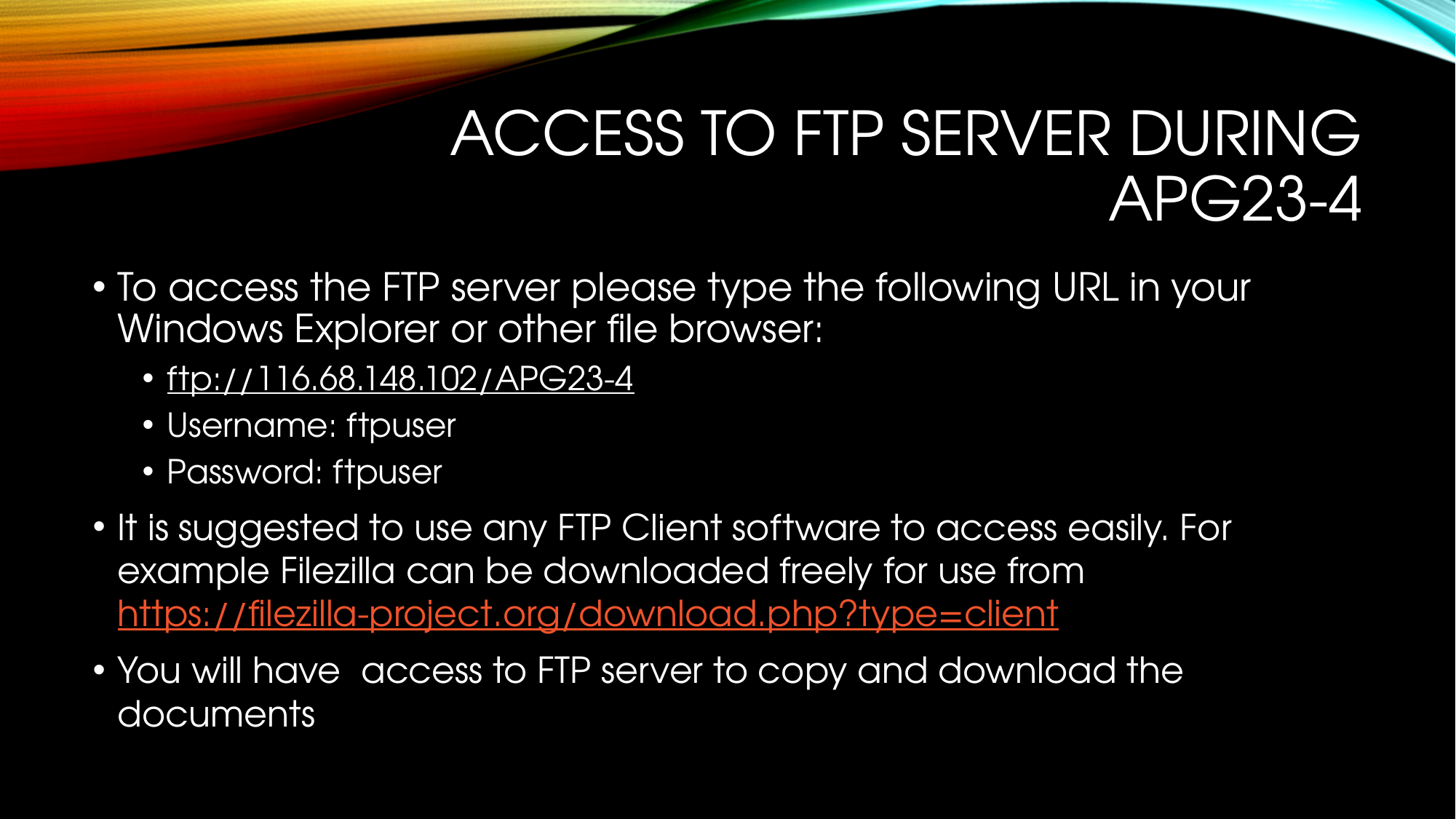

# Access to FTP Server during APG23-4
To access the FTP server please type the following URL in your Windows Explorer or other file browser:
ftp://116.68.148.102/APG23-4
Username: ftpuser
Password: ftpuser
It is suggested to use any FTP Client software to access easily. For example Filezilla can be downloaded freely for use from https://filezilla-project.org/download.php?type=client
You will have  access to FTP server to copy and download the documents